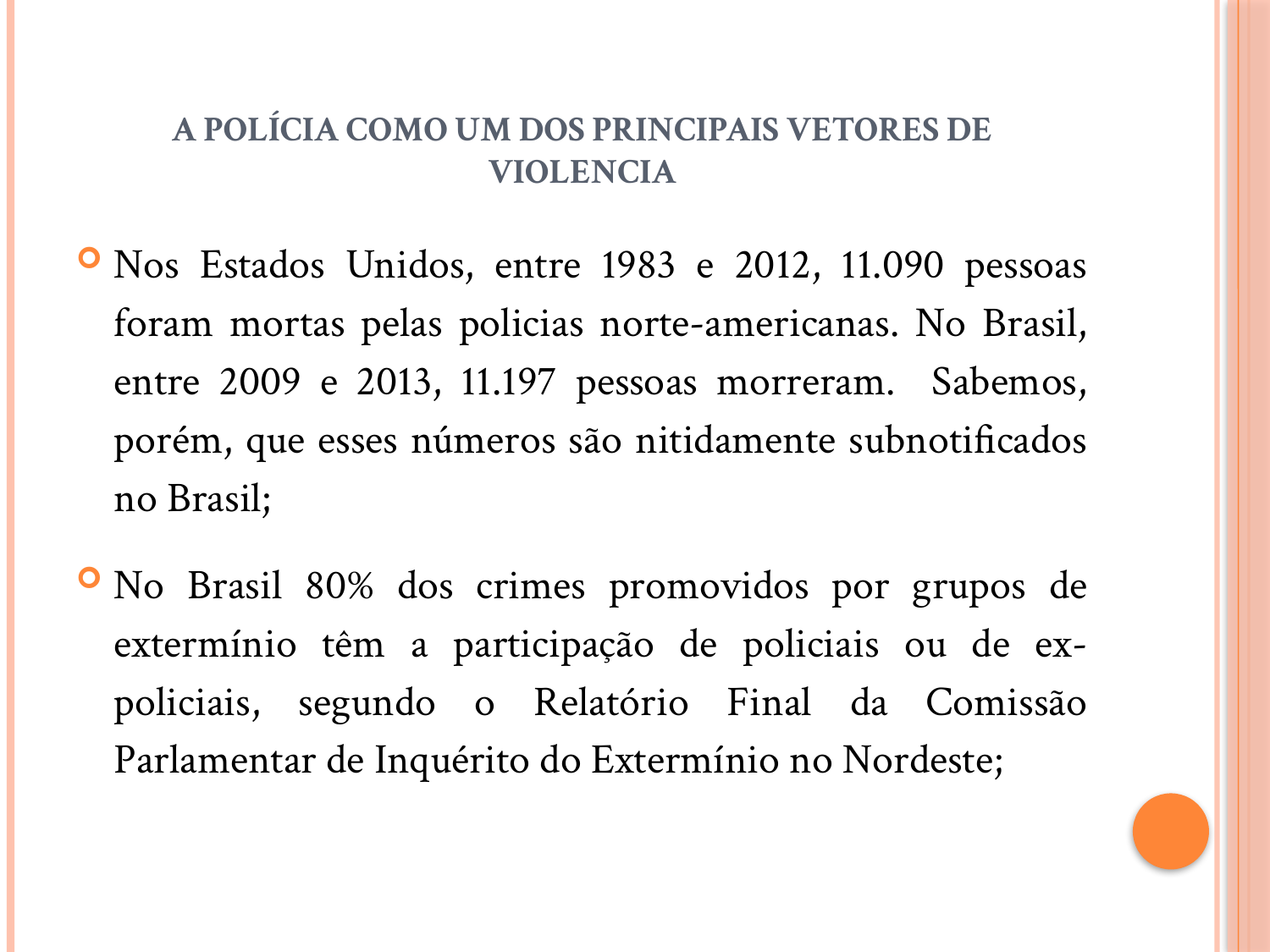

# A polícia como um dos principais vetores de violencia
Nos Estados Unidos, entre 1983 e 2012, 11.090 pessoas foram mortas pelas policias norte-americanas. No Brasil, entre 2009 e 2013, 11.197 pessoas morreram.  Sabemos, porém, que esses números são nitidamente subnotificados no Brasil;
No Brasil 80% dos crimes promovidos por grupos de extermínio têm a participação de policiais ou de ex- policiais, segundo o Relatório Final da Comissão Parlamentar de Inquérito do Extermínio no Nordeste;